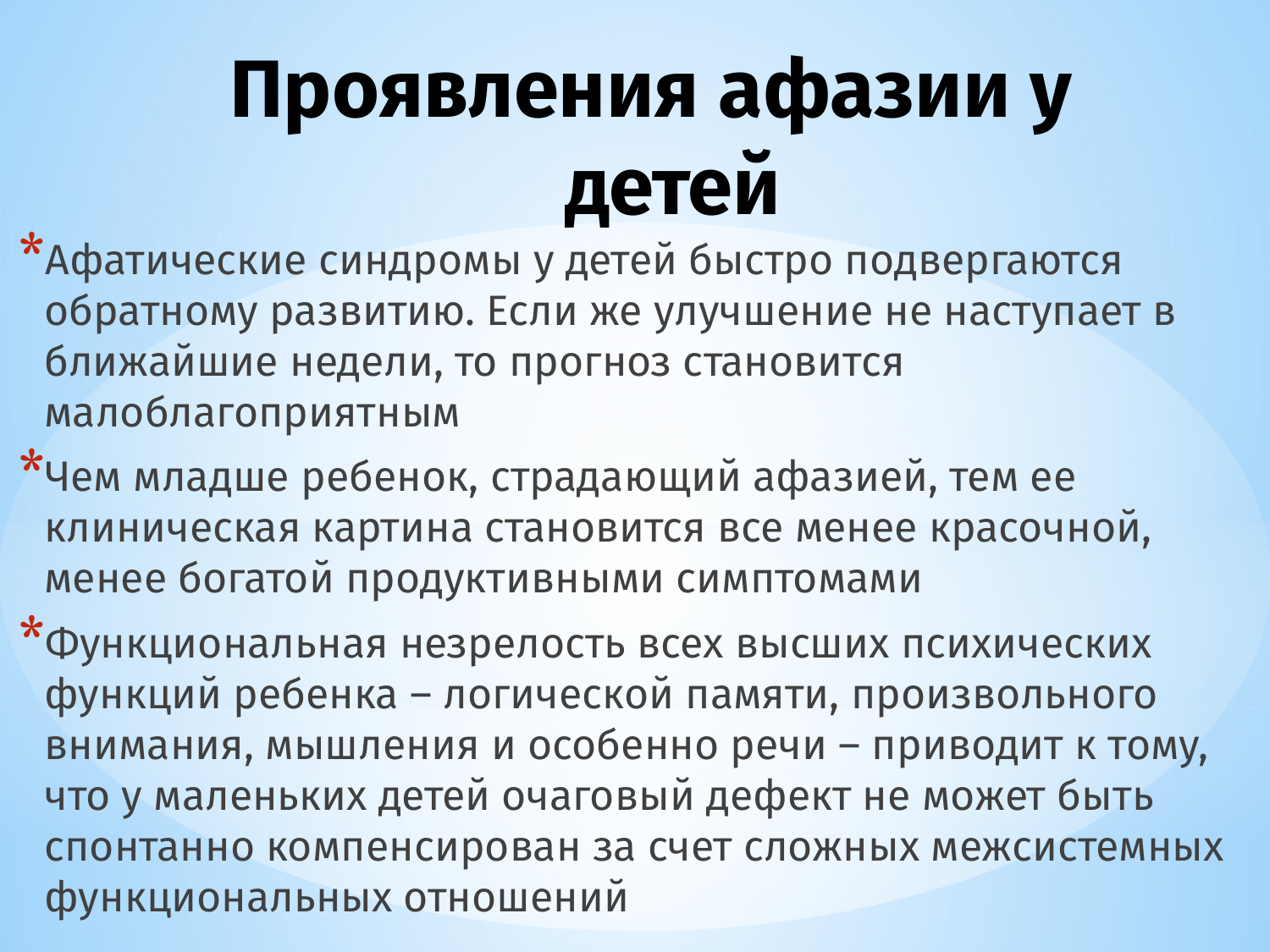

# Проявления афазии у детей
Афатические синдромы у детей быстро подвергаются обратному развитию. Если же улучшение не наступает в ближайшие недели, то прогноз становится малоблагоприятным
Чем младше ребенок, страдающий афазией, тем ее клиническая картина становится все менее красочной, менее богатой продуктивными симптомами
Функциональная незрелость всех высших психических функций ребенка – логической памяти, произвольного внимания, мышления и особенно речи – приводит к тому, что у маленьких детей очаговый дефект не может быть спонтанно компенсирован за счет сложных межсистемных функциональных отношений